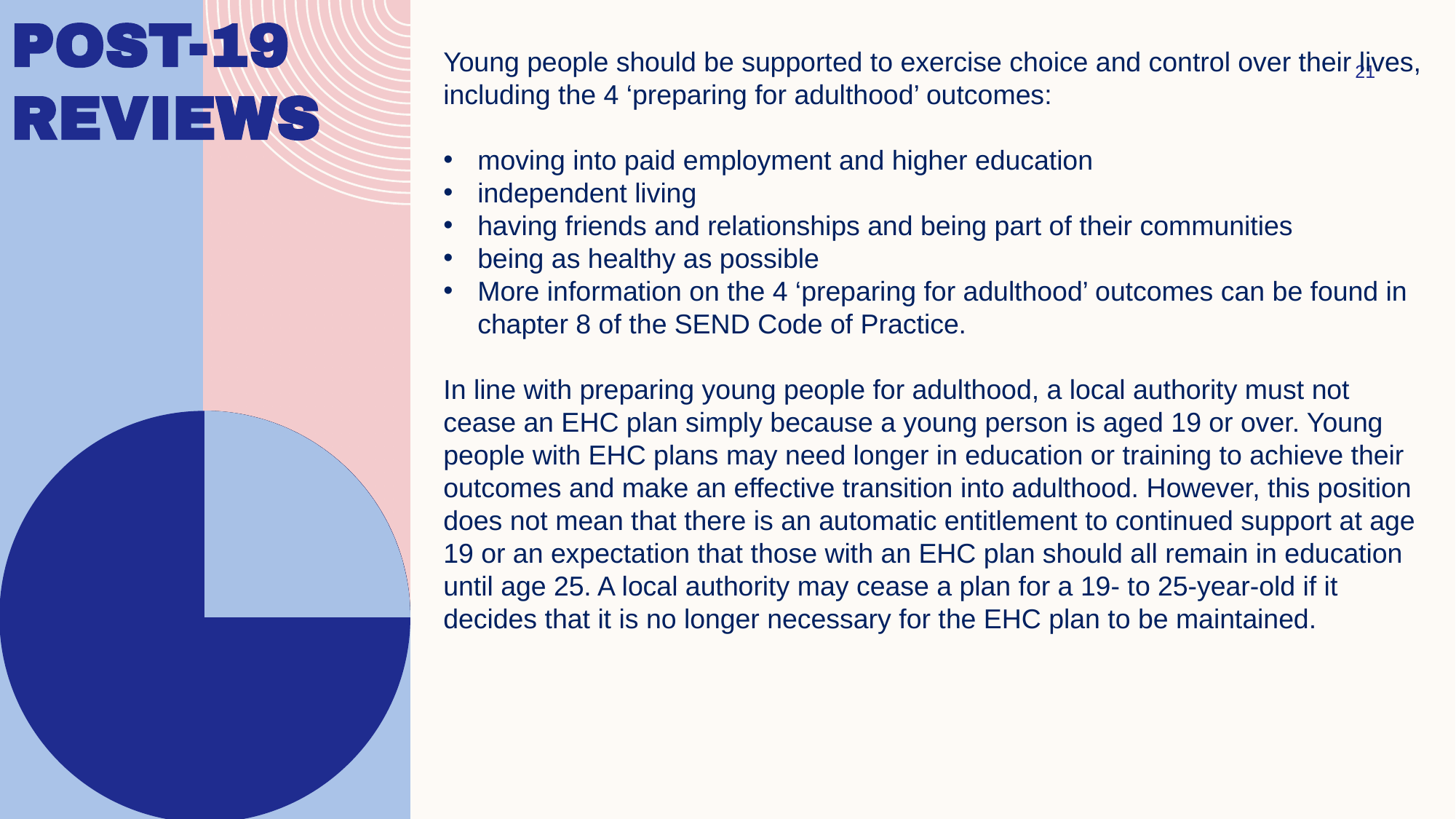

# Post-19 Reviews
Young people should be supported to exercise choice and control over their lives, including the 4 ‘preparing for adulthood’ outcomes:

moving into paid employment and higher education
independent living
having friends and relationships and being part of their communities
being as healthy as possible
More information on the 4 ‘preparing for adulthood’ outcomes can be found in chapter 8 of the SEND Code of Practice.

In line with preparing young people for adulthood, a local authority must not cease an EHC plan simply because a young person is aged 19 or over. Young people with EHC plans may need longer in education or training to achieve their outcomes and make an effective transition into adulthood. However, this position does not mean that there is an automatic entitlement to continued support at age 19 or an expectation that those with an EHC plan should all remain in education until age 25. A local authority may cease a plan for a 19- to 25-year-old if it decides that it is no longer necessary for the EHC plan to be maintained.

21